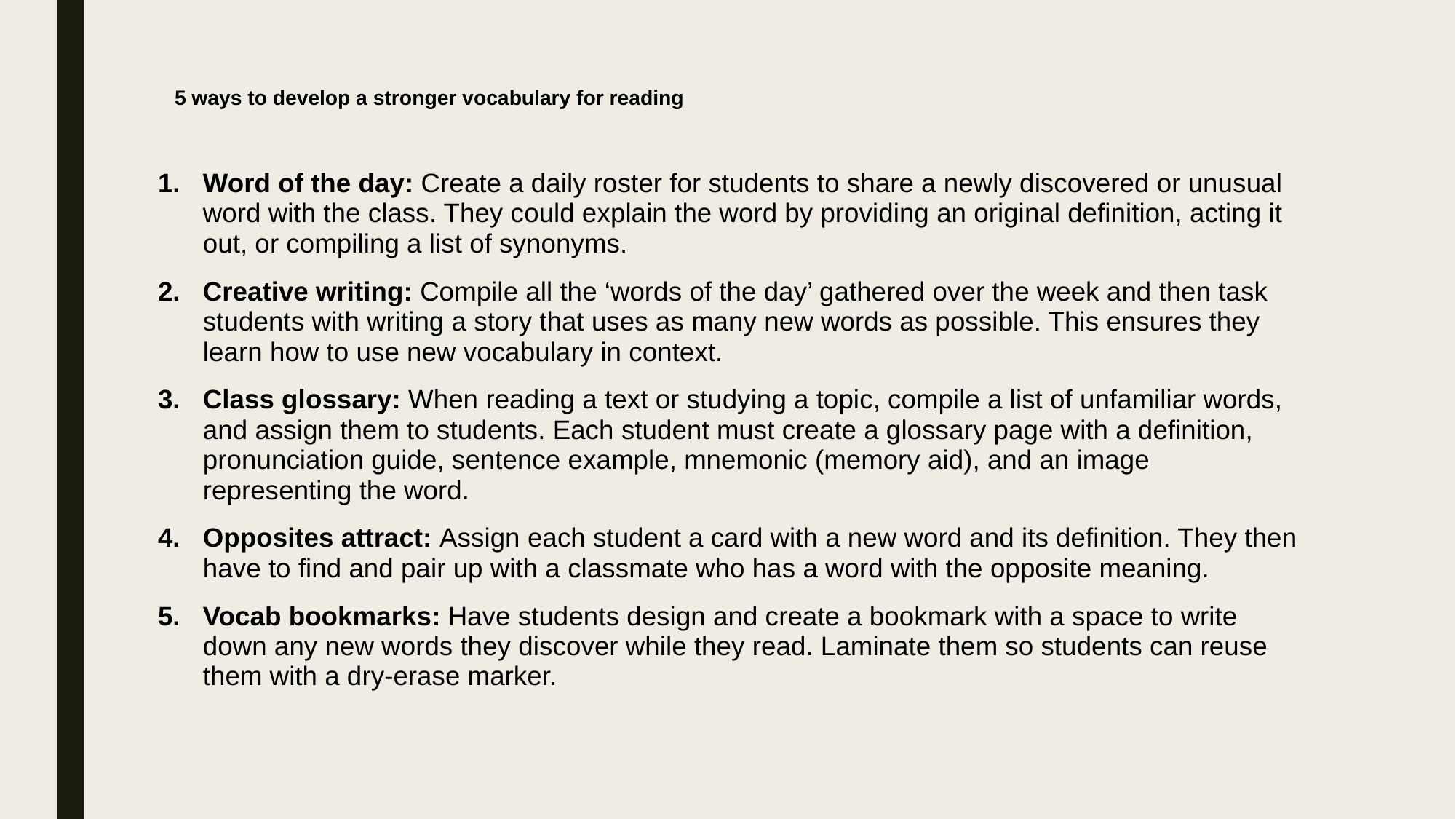

# 5 ways to develop a stronger vocabulary for reading
Word of the day: Create a daily roster for students to share a newly discovered or unusual word with the class. They could explain the word by providing an original definition, acting it out, or compiling a list of synonyms.
Creative writing: Compile all the ‘words of the day’ gathered over the week and then task students with writing a story that uses as many new words as possible. This ensures they learn how to use new vocabulary in context.
Class glossary: When reading a text or studying a topic, compile a list of unfamiliar words, and assign them to students. Each student must create a glossary page with a definition, pronunciation guide, sentence example, mnemonic (memory aid), and an image representing the word.
Opposites attract: Assign each student a card with a new word and its definition. They then have to find and pair up with a classmate who has a word with the opposite meaning.
Vocab bookmarks: Have students design and create a bookmark with a space to write down any new words they discover while they read. Laminate them so students can reuse them with a dry-erase marker.